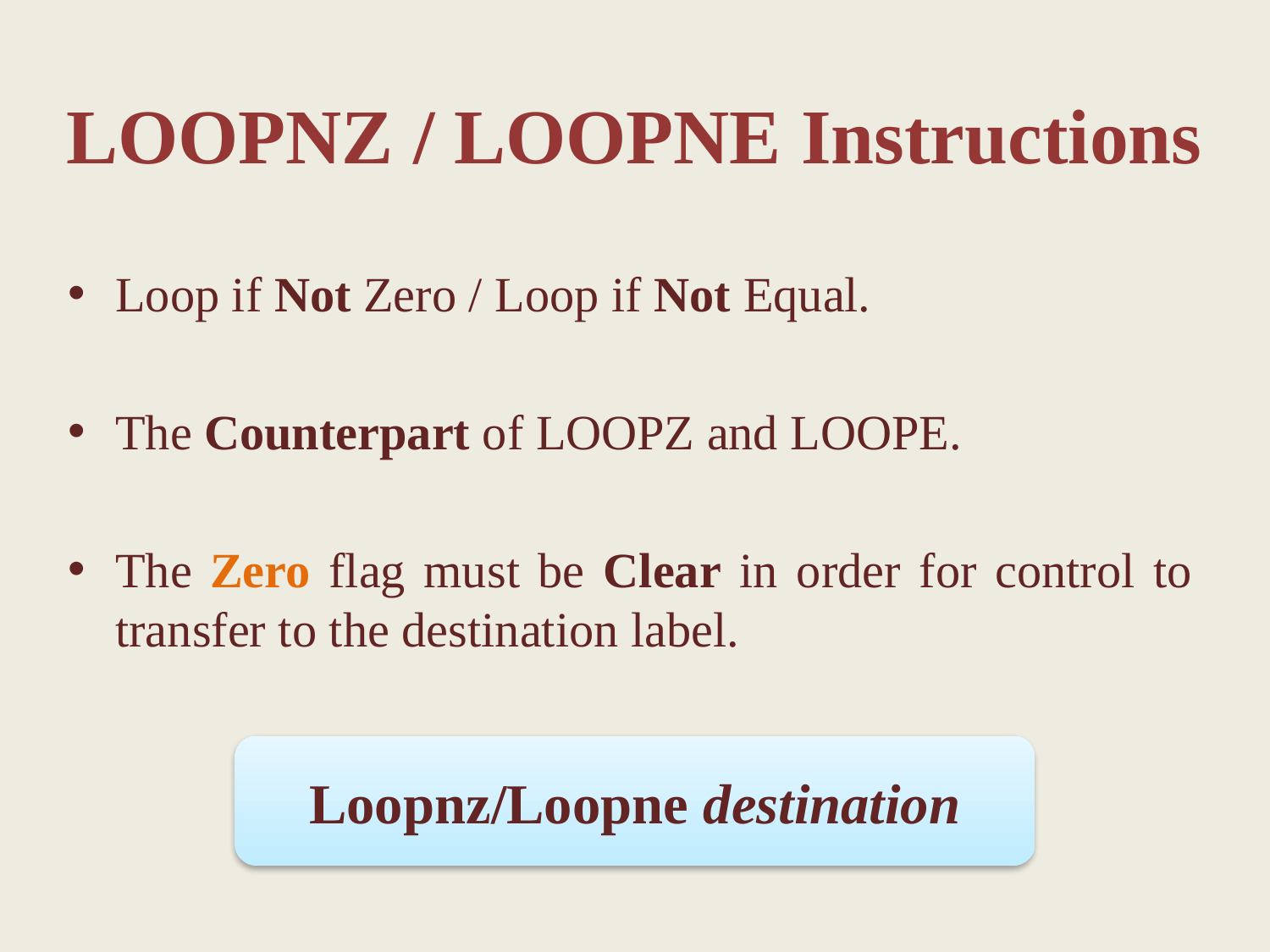

LOOPNZ / LOOPNE Instructions
Loop if Not Zero / Loop if Not Equal.

The Counterpart of LOOPZ and LOOPE.

The Zero flag must be Clear in order for control to transfer to the destination label.
Loopnz/Loopne destination